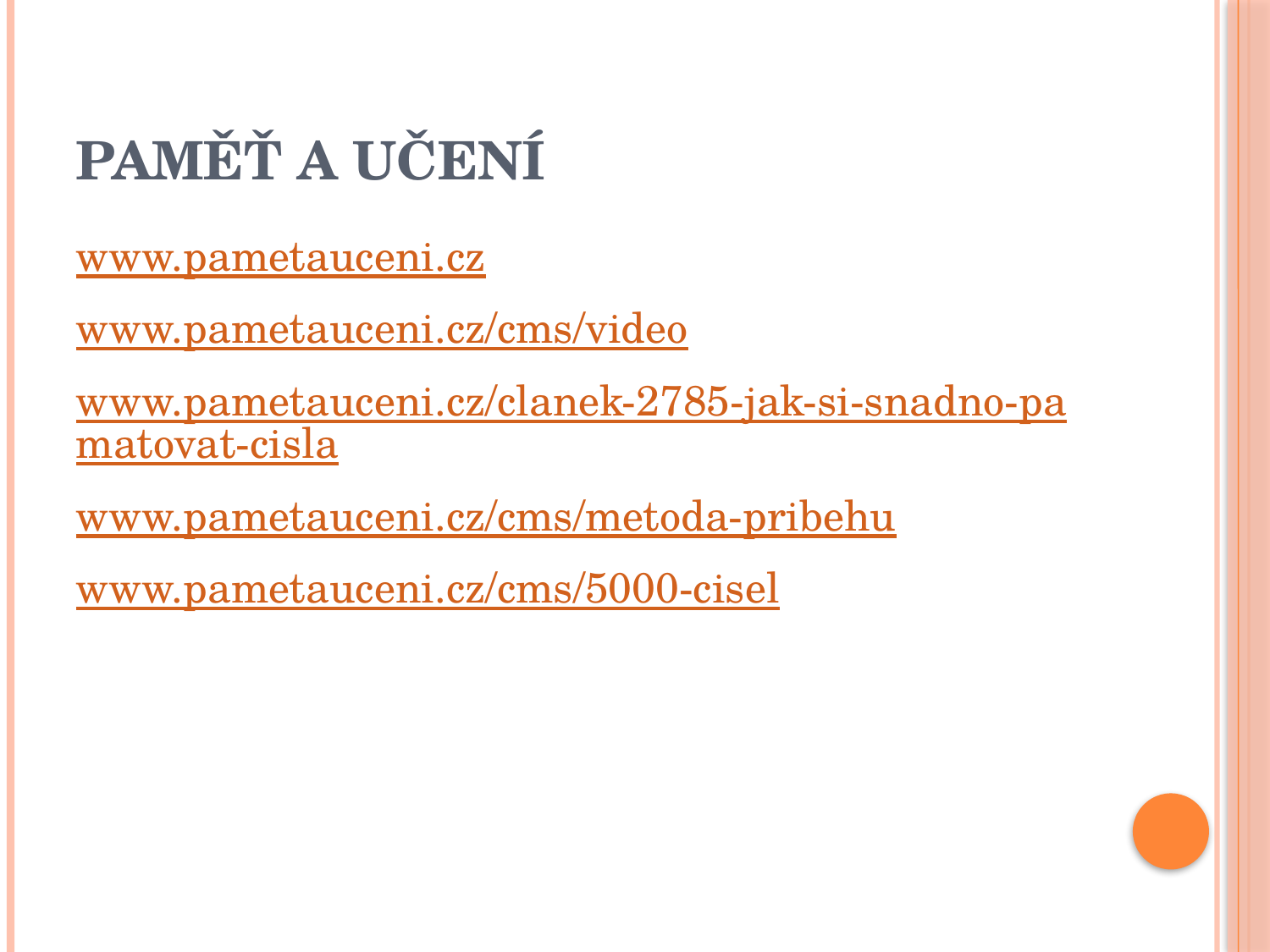

# Paměť a učení
www.pametauceni.cz
www.pametauceni.cz/cms/video
www.pametauceni.cz/clanek-2785-jak-si-snadno-pamatovat-cisla
www.pametauceni.cz/cms/metoda-pribehu
www.pametauceni.cz/cms/5000-cisel